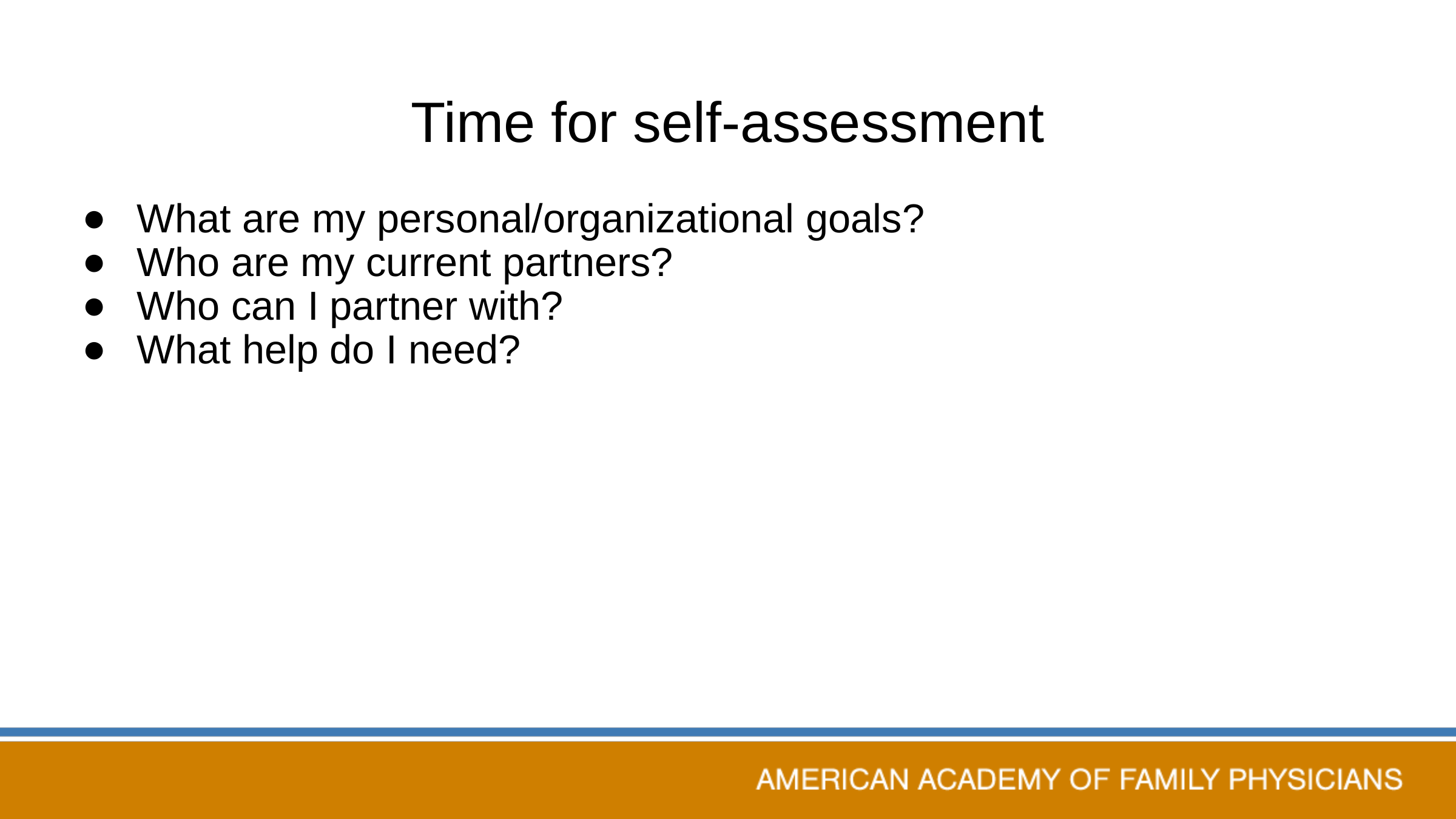

# Time for self-assessment
What are my personal/organizational goals?
Who are my current partners?
Who can I partner with?
What help do I need?